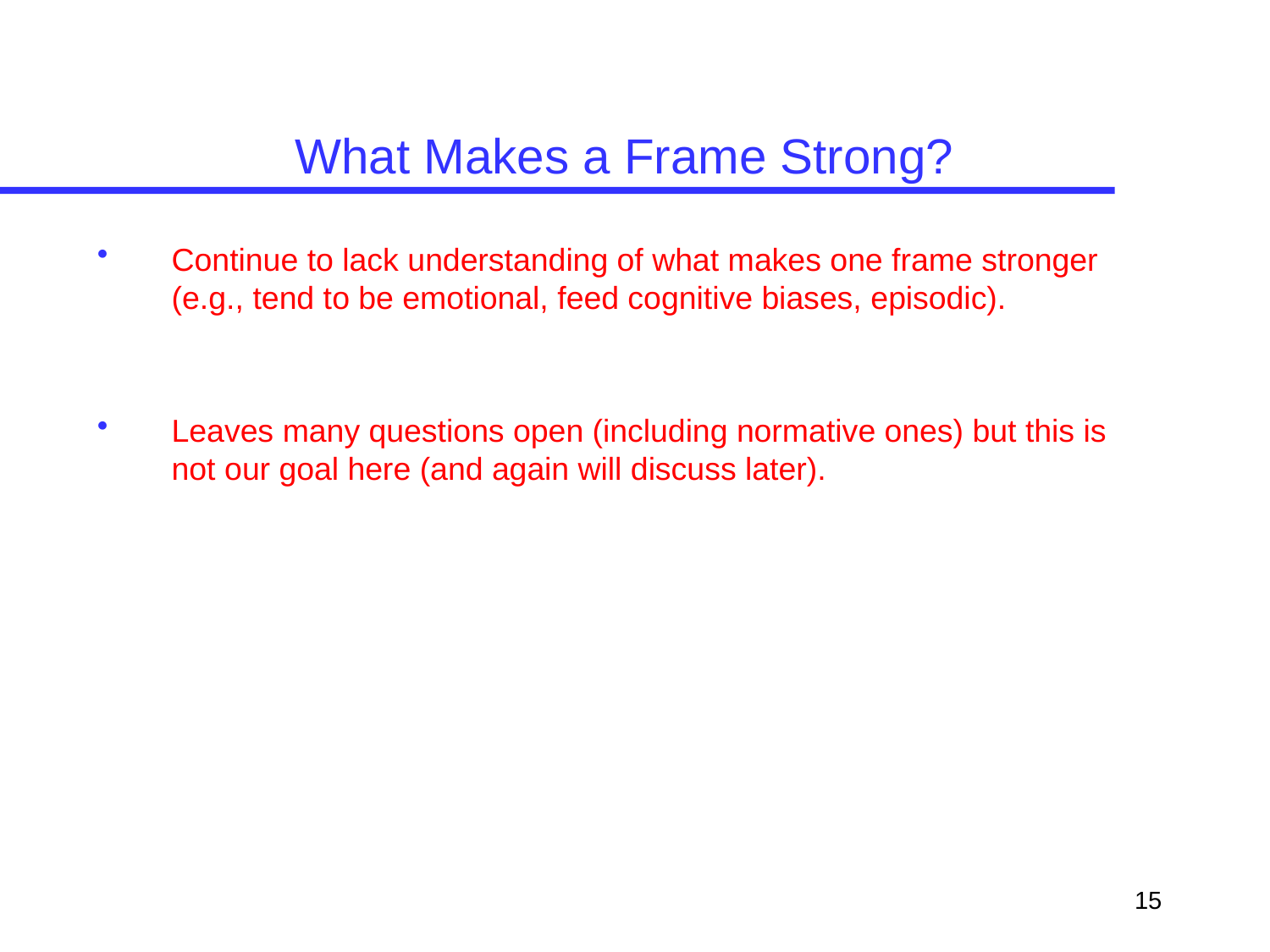

# What Makes a Frame Strong?
Continue to lack understanding of what makes one frame stronger (e.g., tend to be emotional, feed cognitive biases, episodic).

Leaves many questions open (including normative ones) but this is not our goal here (and again will discuss later).

15